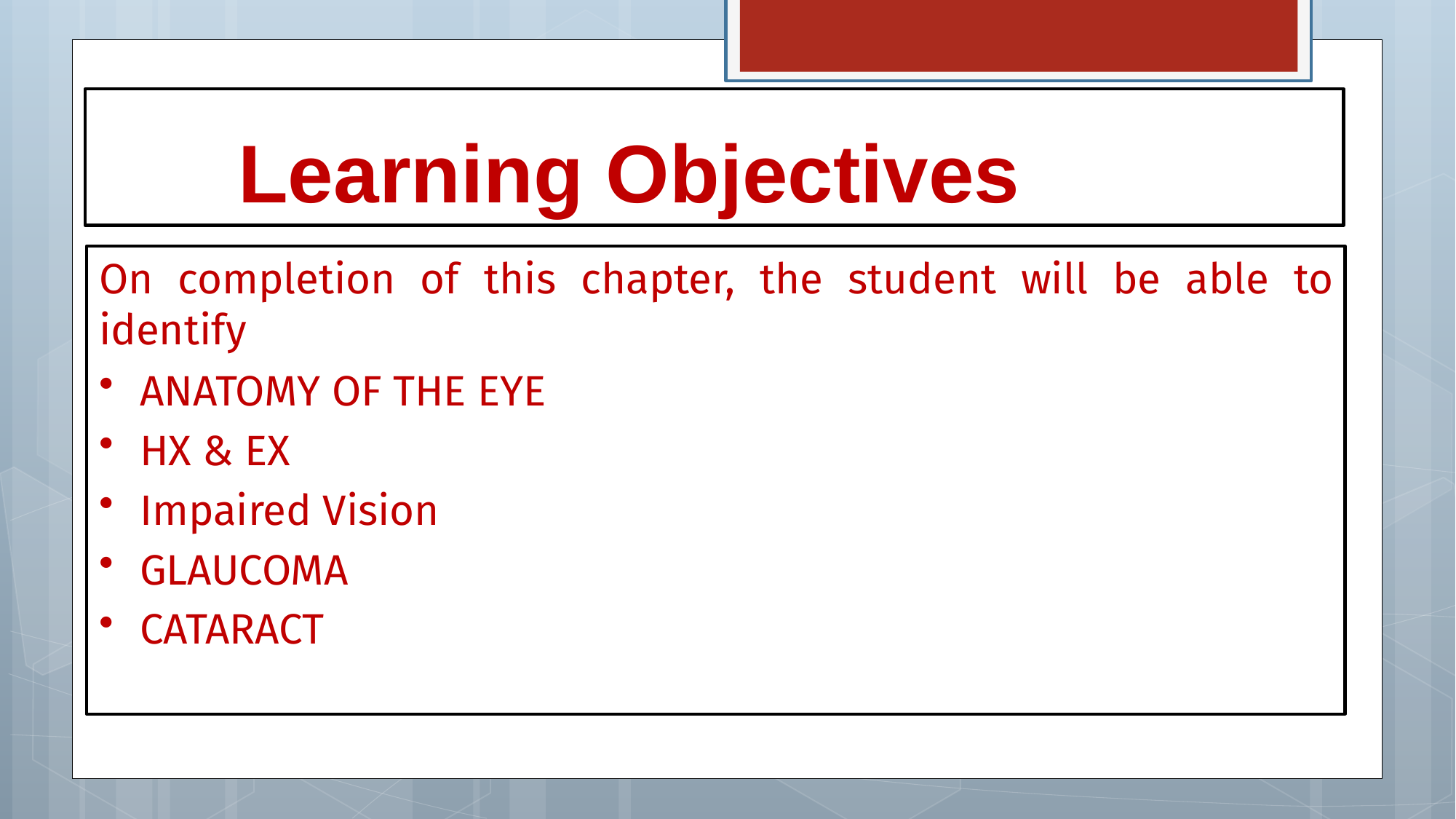

# Learning Objectives
On completion of this chapter, the student will be able to identify
ANATOMY OF THE EYE
HX & EX
Impaired Vision
GLAUCOMA
CATARACT